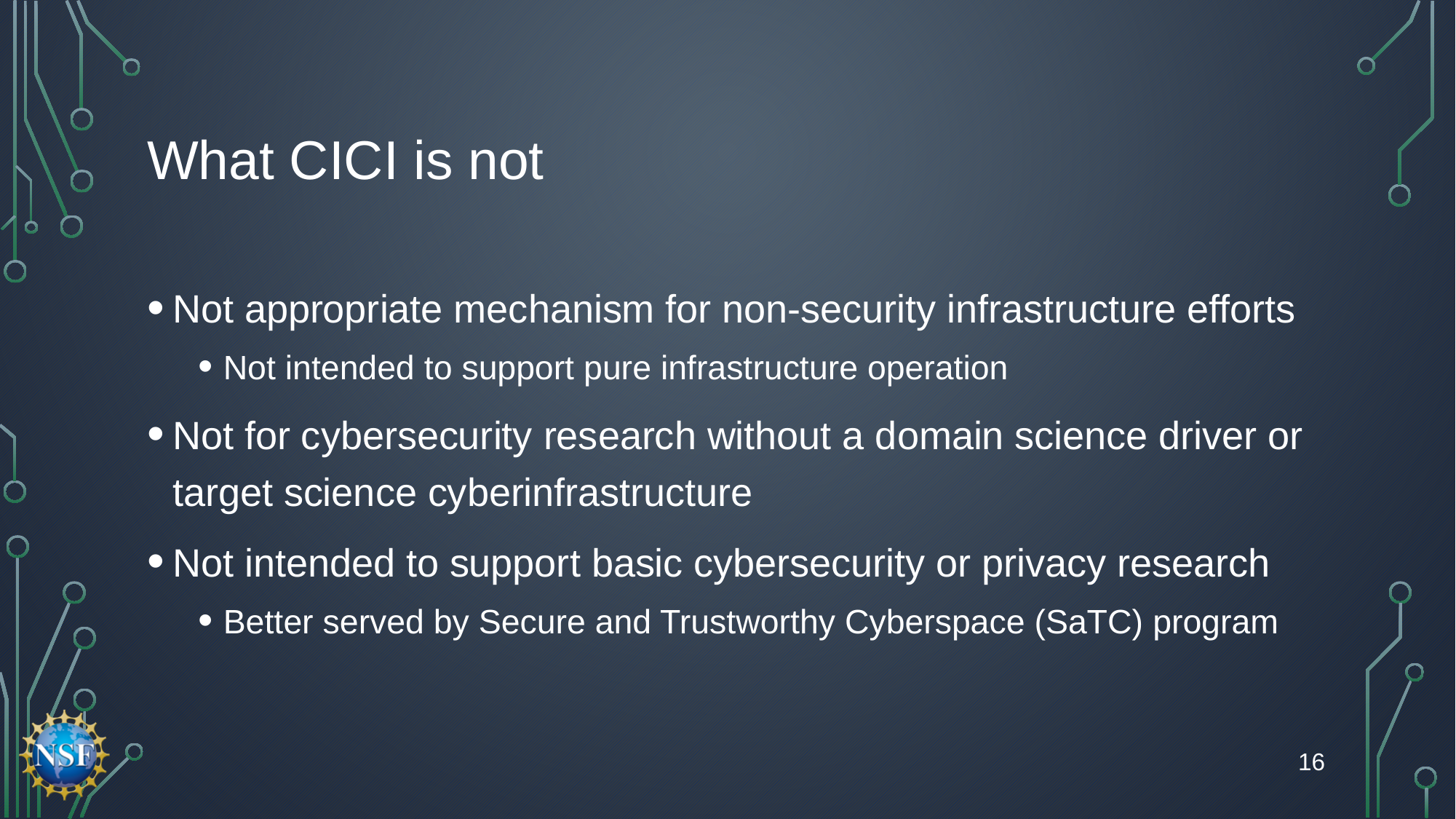

# What CICI is not
Not appropriate mechanism for non-security infrastructure efforts
Not intended to support pure infrastructure operation
Not for cybersecurity research without a domain science driver or target science cyberinfrastructure
Not intended to support basic cybersecurity or privacy research
Better served by Secure and Trustworthy Cyberspace (SaTC) program
16